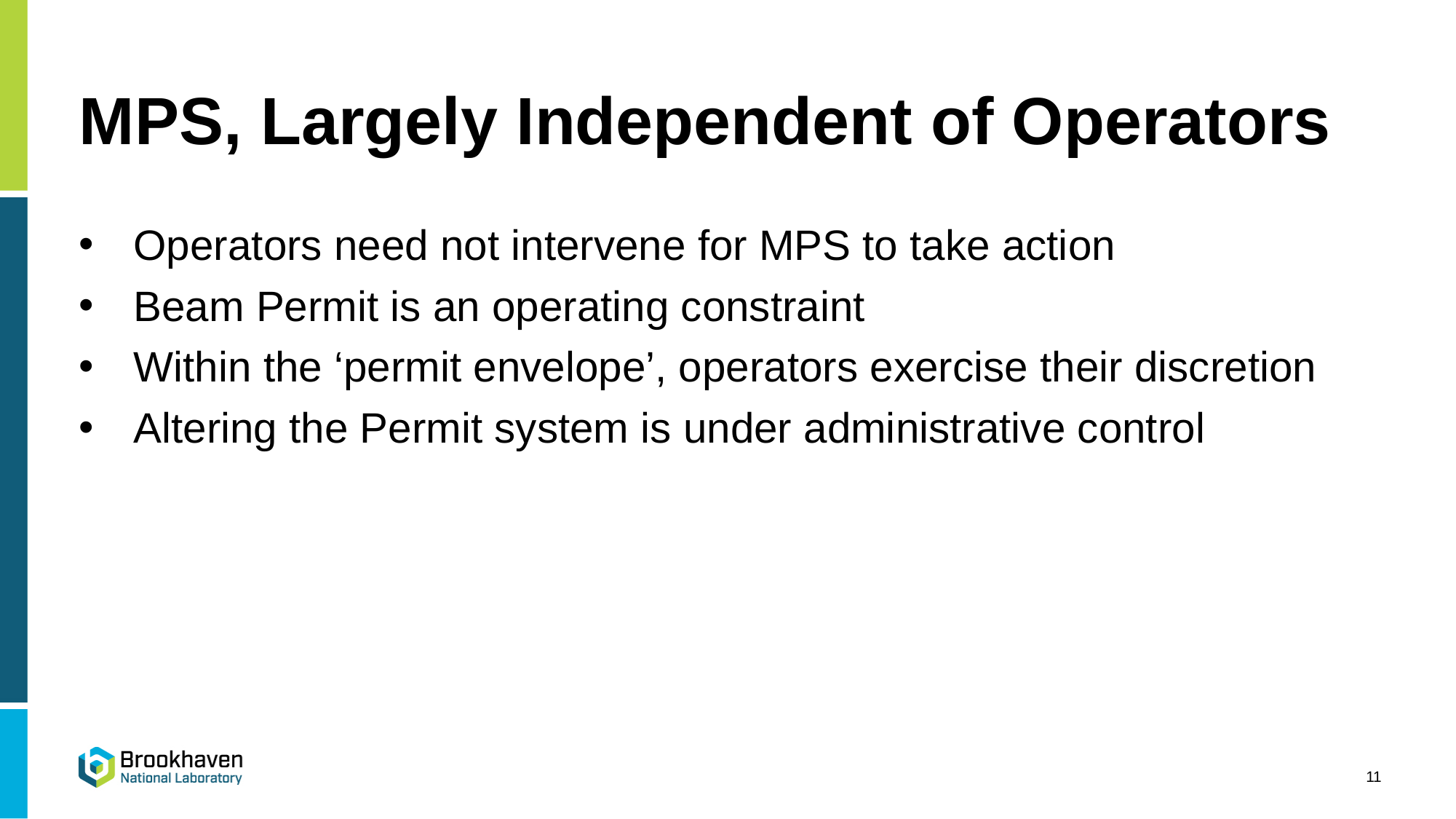

# MPS, Largely Independent of Operators
Operators need not intervene for MPS to take action
Beam Permit is an operating constraint
Within the ‘permit envelope’, operators exercise their discretion
Altering the Permit system is under administrative control
11